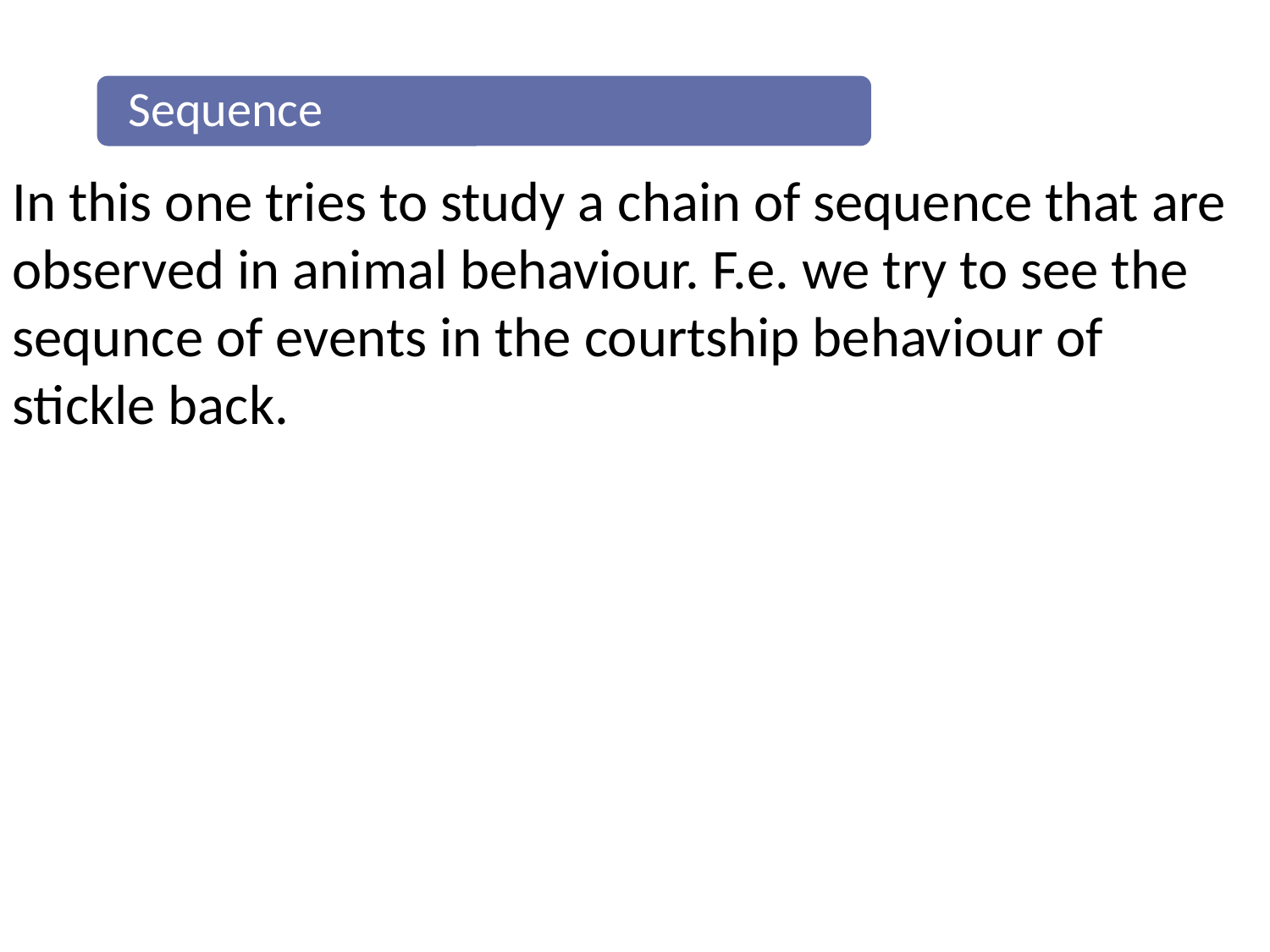

Sequence
In this one tries to study a chain of sequence that are observed in animal behaviour. F.e. we try to see the sequnce of events in the courtship behaviour of stickle back.